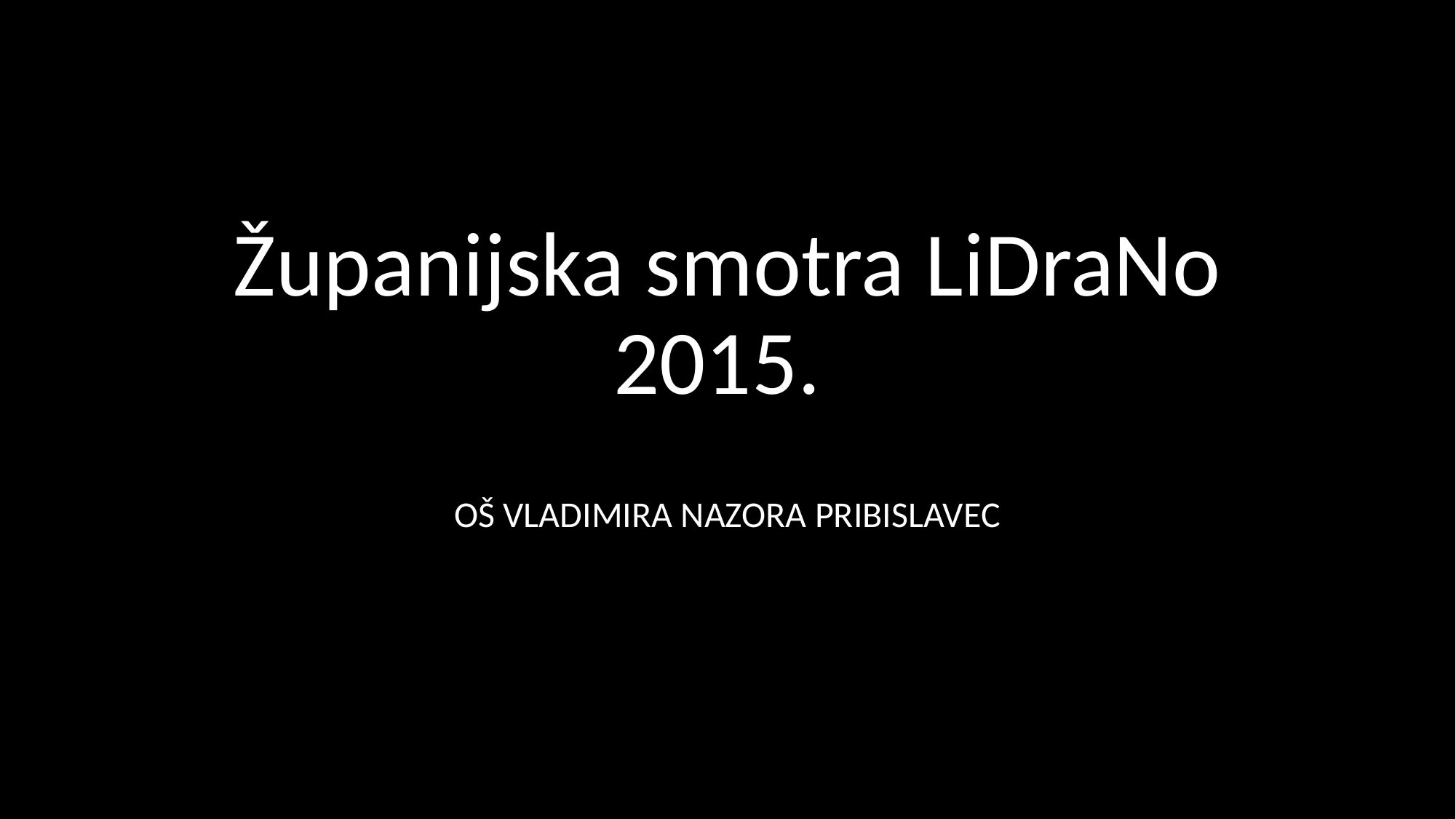

# Županijska smotra LiDraNo 2015.
OŠ VLADIMIRA NAZORA PRIBISLAVEC